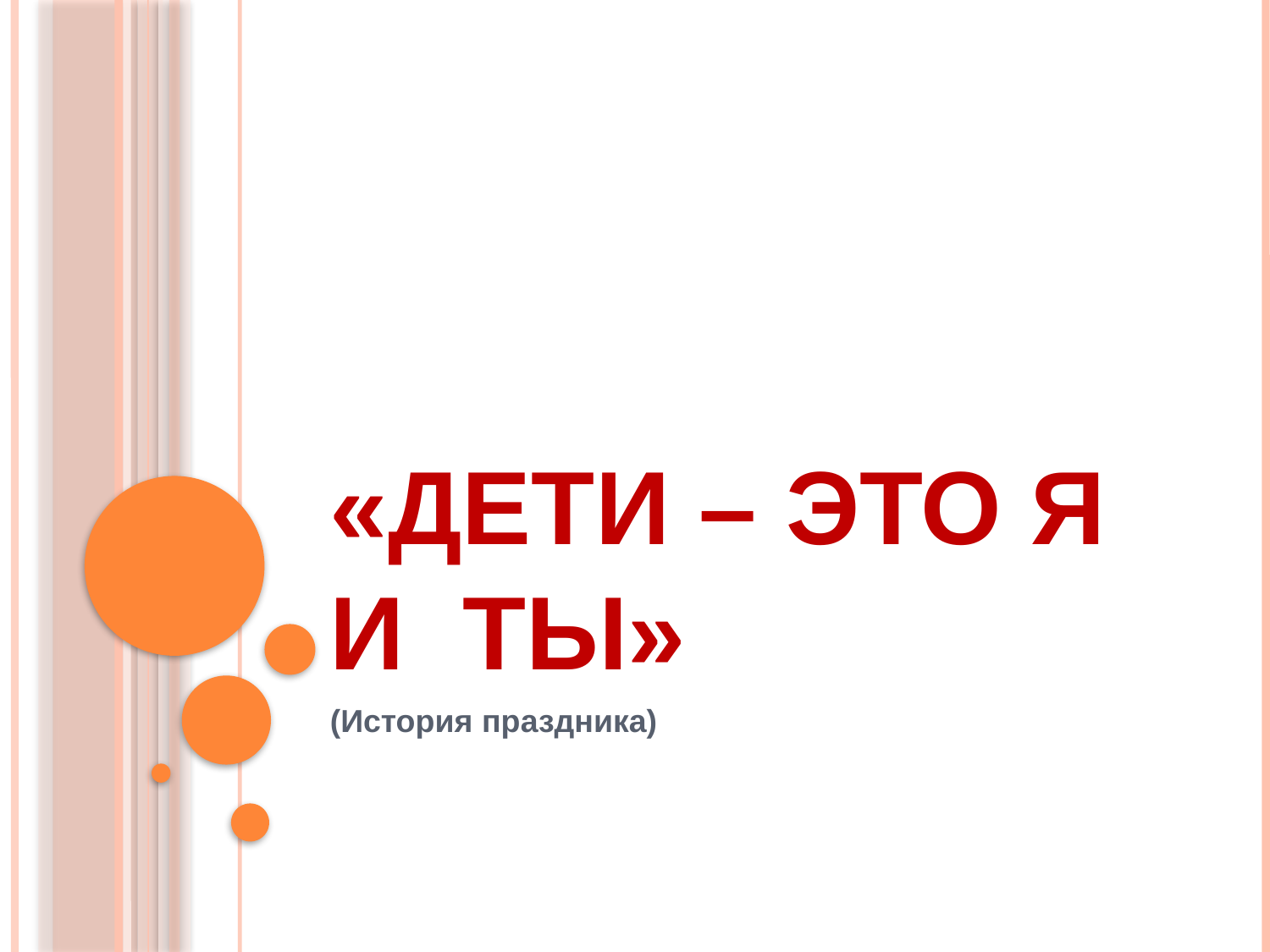

# «Дети – это я и  ты»
(История праздника)